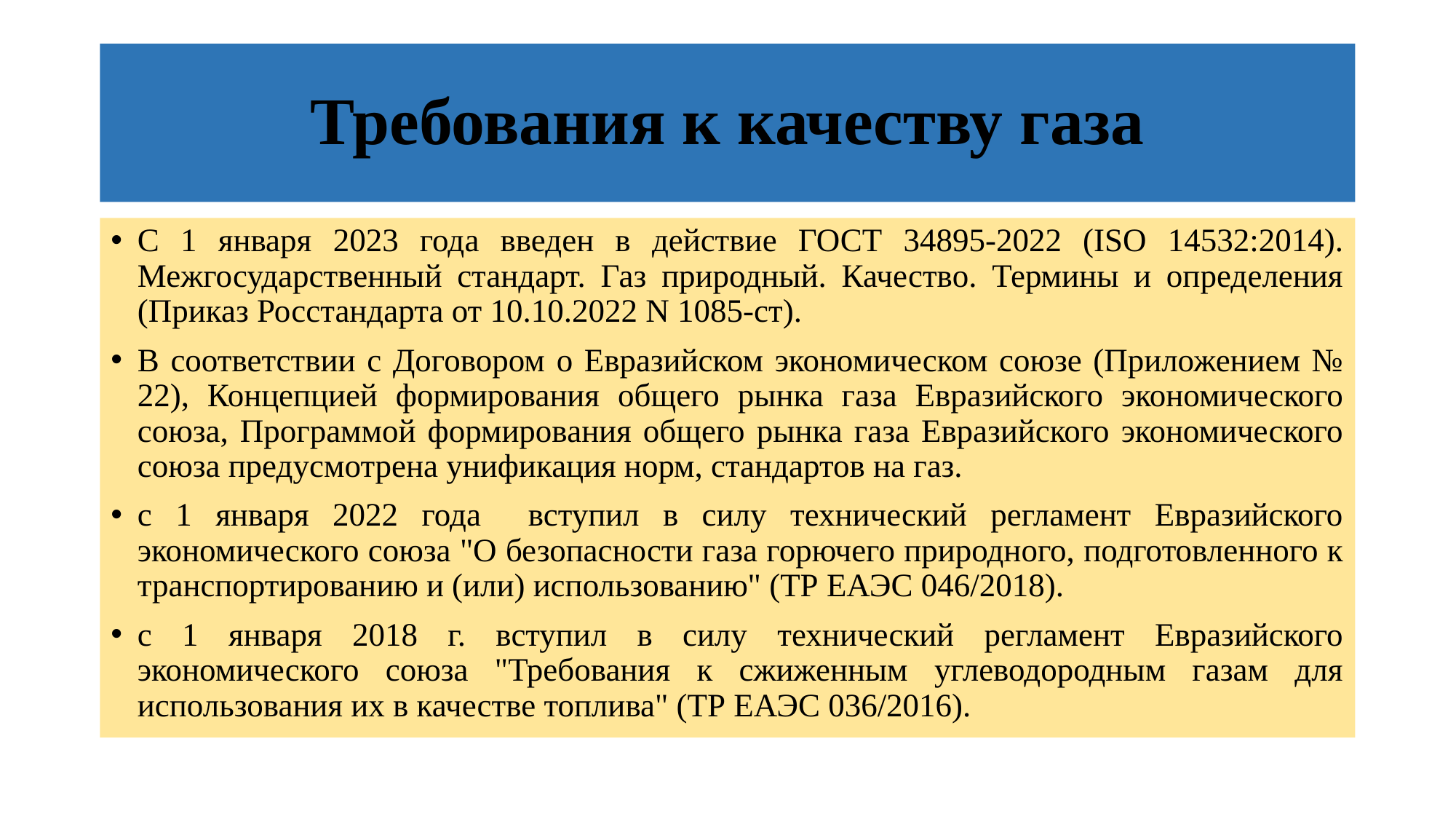

# Требования к качеству газа
С 1 января 2023 года введен в действие ГОСТ 34895-2022 (ISO 14532:2014). Межгосударственный стандарт. Газ природный. Качество. Термины и определения (Приказ Росстандарта от 10.10.2022 N 1085-ст).
В соответствии с Договором о Евразийском экономическом союзе (Приложением № 22), Концепцией формирования общего рынка газа Евразийского экономического союза, Программой формирования общего рынка газа Евразийского экономического союза предусмотрена унификация норм, стандартов на газ.
с 1 января 2022 года  вступил в силу технический регламент Евразийского экономического союза "О безопасности газа горючего природного, подготовленного к транспортированию и (или) использованию" (ТР ЕАЭС 046/2018).
с 1 января 2018 г. вступил в силу технический регламент Евразийского экономического союза "Требования к сжиженным углеводородным газам для использования их в качестве топлива" (ТР ЕАЭС 036/2016).